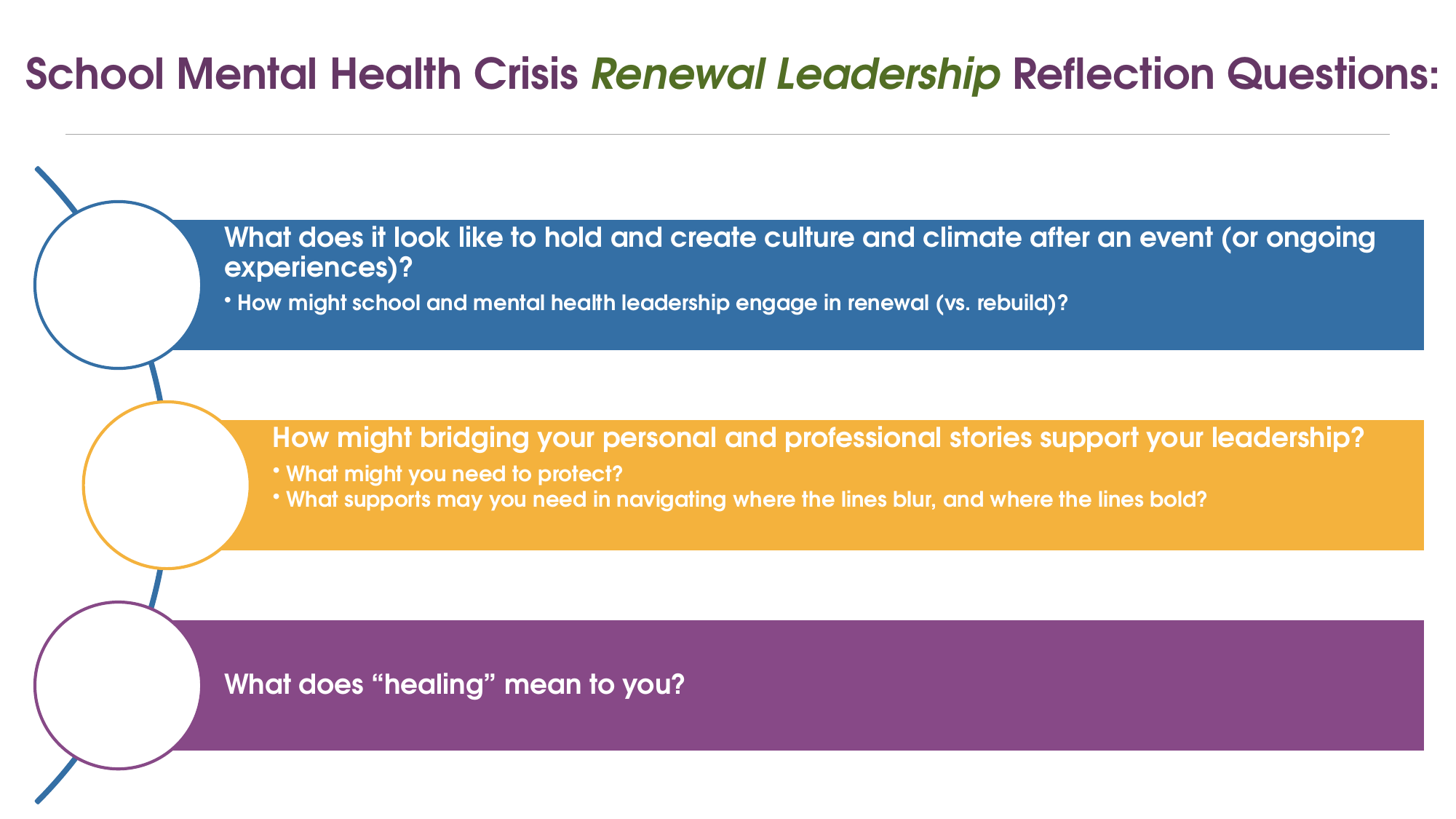

# School Mental Health Crisis Renewal Leadership Reflection Questions:
What does it look like to hold and create culture and climate after an event (or ongoing experiences)?
How might school and mental health leadership engage in renewal (vs. rebuild)?
How might bridging your personal and professional stories support your leadership?
What might you need to protect?
What supports may you need in navigating where the lines blur, and where the lines bold?
What does “healing” mean to you?